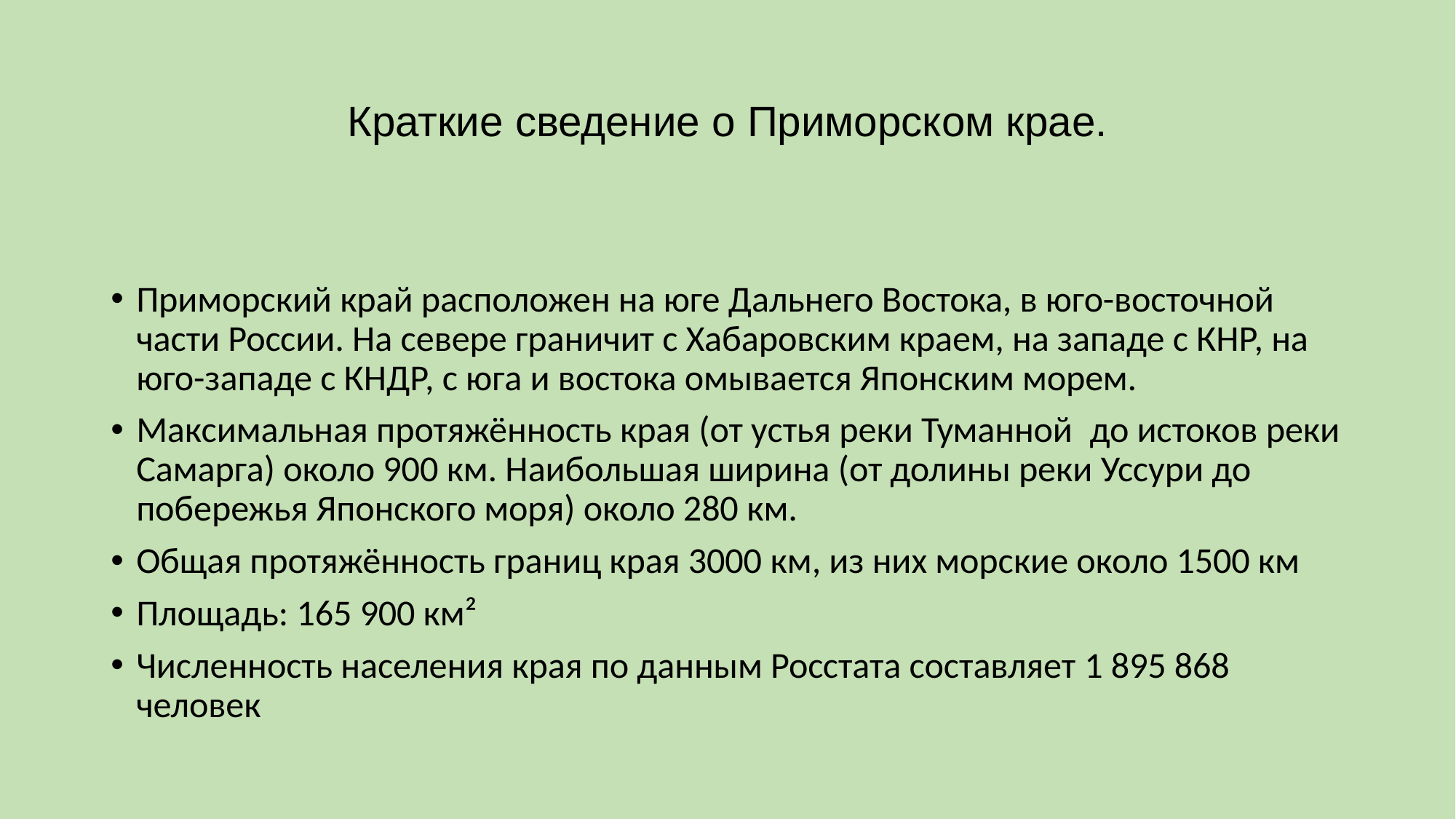

# Краткие сведение о Приморском крае.

Приморский край расположен на юге Дальнего Востока, в юго-восточной части России. На севере граничит с Хабаровским краем, на западе с КНР, на юго-западе с КНДР, с юга и востока омывается Японским морем.
Максимальная протяжённость края (от устья реки Туманной  до истоков реки Самарга) около 900 км. Наибольшая ширина (от долины реки Уссури до побережья Японского моря) около 280 км.
Общая протяжённость границ края 3000 км, из них морские около 1500 км
Площадь: 165 900 км²
Численность населения края по данным Росстата составляет 1 895 868 человек